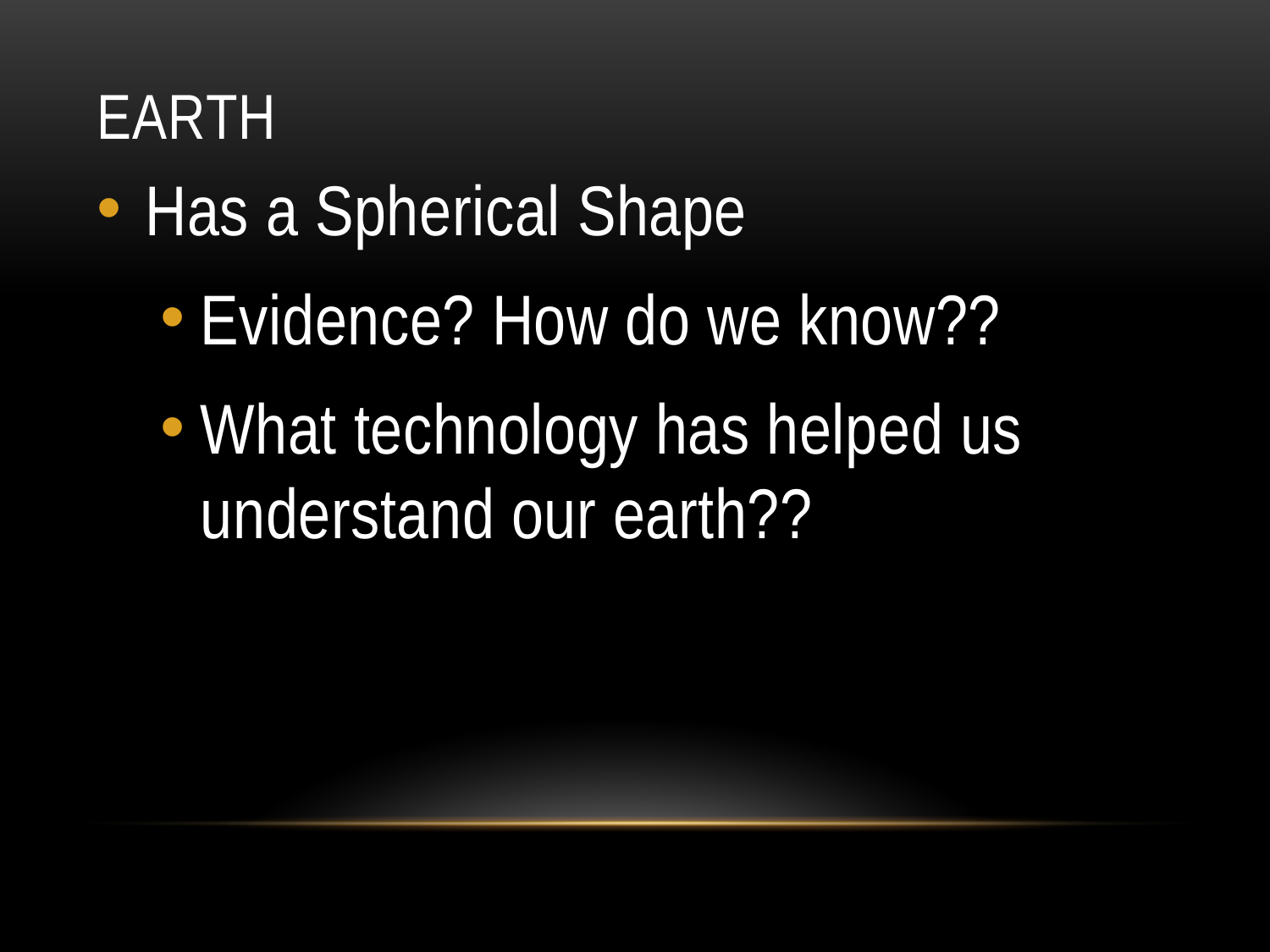

# Earth
Has a Spherical Shape
Evidence? How do we know??
What technology has helped us understand our earth??